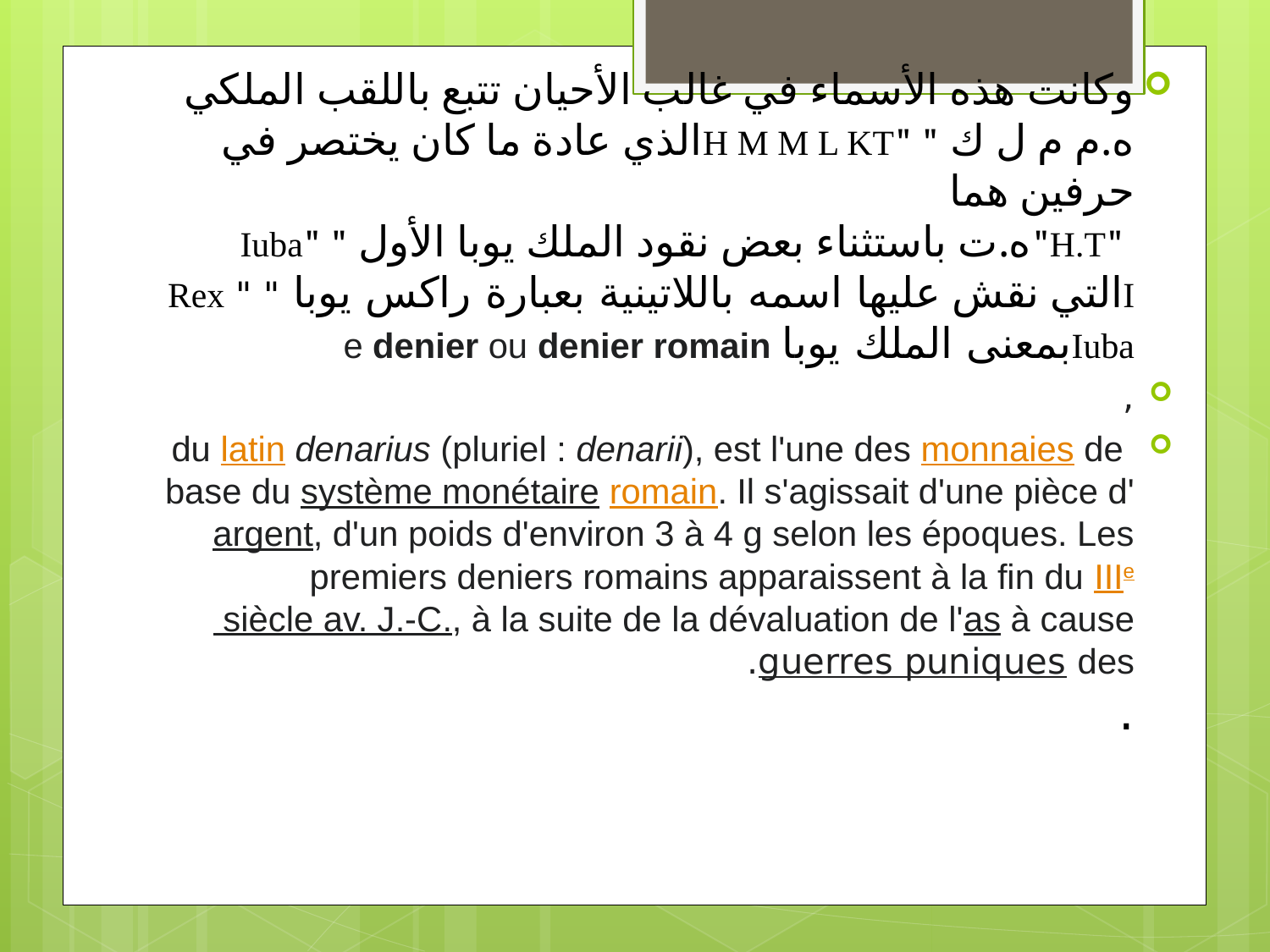

وكانت هذه الأسماء في غالب الأحيان تتبع باللقب الملكي ه.م م ل ك " "H M M L KTالذي عادة ما كان يختصر في حرفين هما
 "H.T"ه.ت باستثناء بعض نقود الملك يوبا الأول " "Iuba Iالتي نقش عليها اسمه باللاتينية بعبارة راكس يوبا " " Rex Iubaبمعنى الملك يوبا e denier ou denier romain
,
 du latin denarius (pluriel : denarii), est l'une des monnaies de base du système monétaire romain. Il s'agissait d'une pièce d'argent, d'un poids d'environ 3 à 4 g selon les époques. Les premiers deniers romains apparaissent à la fin du iiie siècle av. J.-C., à la suite de la dévaluation de l'as à cause des guerres puniques.
.